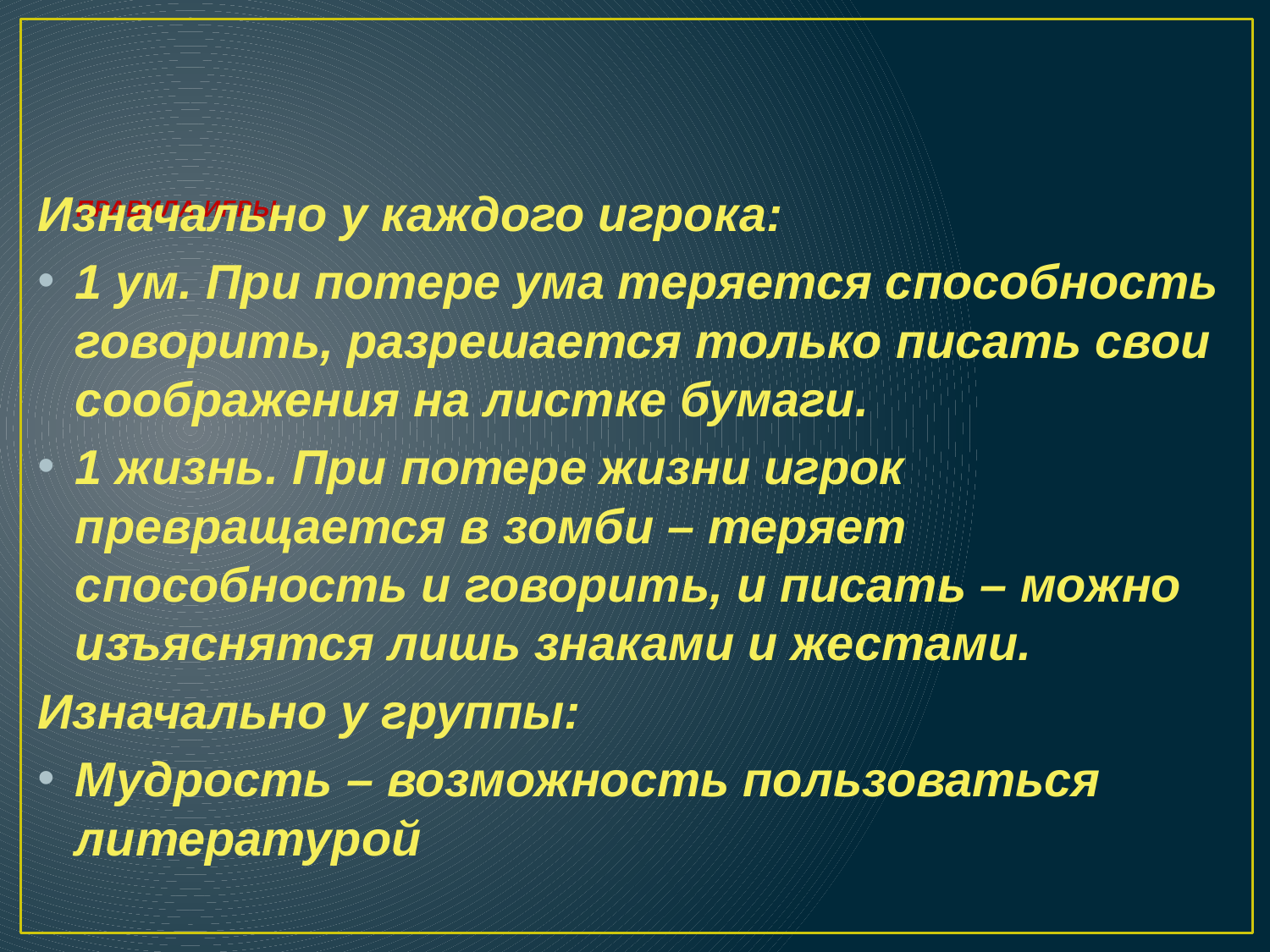

# ПРАВИЛА ИГРЫ
Изначально у каждого игрока:
1 ум. При потере ума теряется способность говорить, разрешается только писать свои соображения на листке бумаги.
1 жизнь. При потере жизни игрок превращается в зомби – теряет способность и говорить, и писать – можно изъяснятся лишь знаками и жестами.
Изначально у группы:
Мудрость – возможность пользоваться литературой